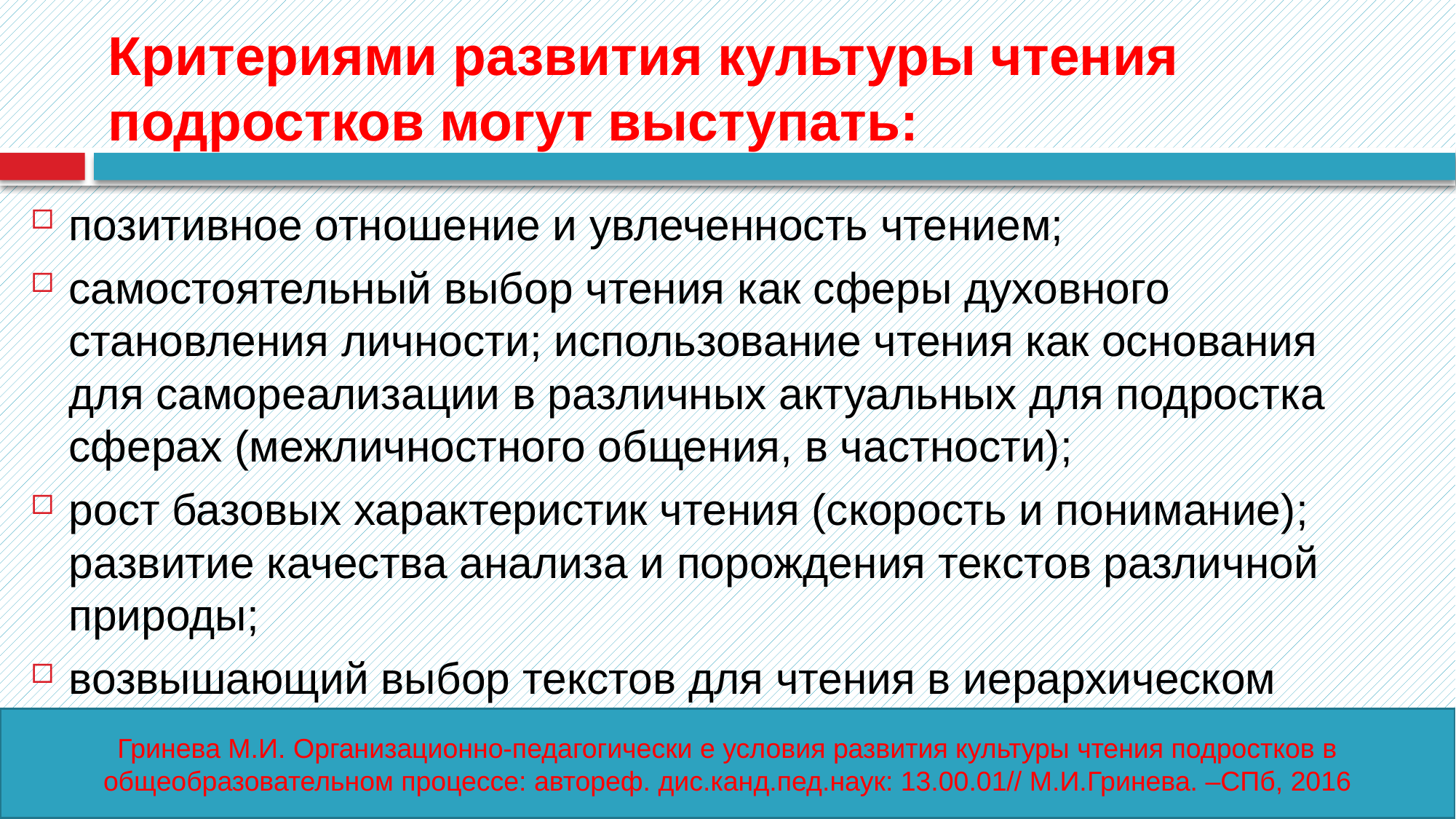

# Критериями развития культуры чтения подростков могут выступать:
позитивное отношение и увлеченность чтением;
самостоятельный выбор чтения как сферы духовного становления личности; использование чтения как основания для самореализации в различных актуальных для подростка сферах (межличностного общения, в частности);
рост базовых характеристик чтения (скорость и понимание); развитие качества анализа и порождения текстов различной природы;
возвышающий выбор текстов для чтения в иерархическом пространстве культуры.

Гринева М.И. Организационно-педагогически е условия развития культуры чтения подростков в общеобразовательном процессе: автореф. дис.канд.пед.наук: 13.00.01// М.И.Гринева. –СПб, 2016